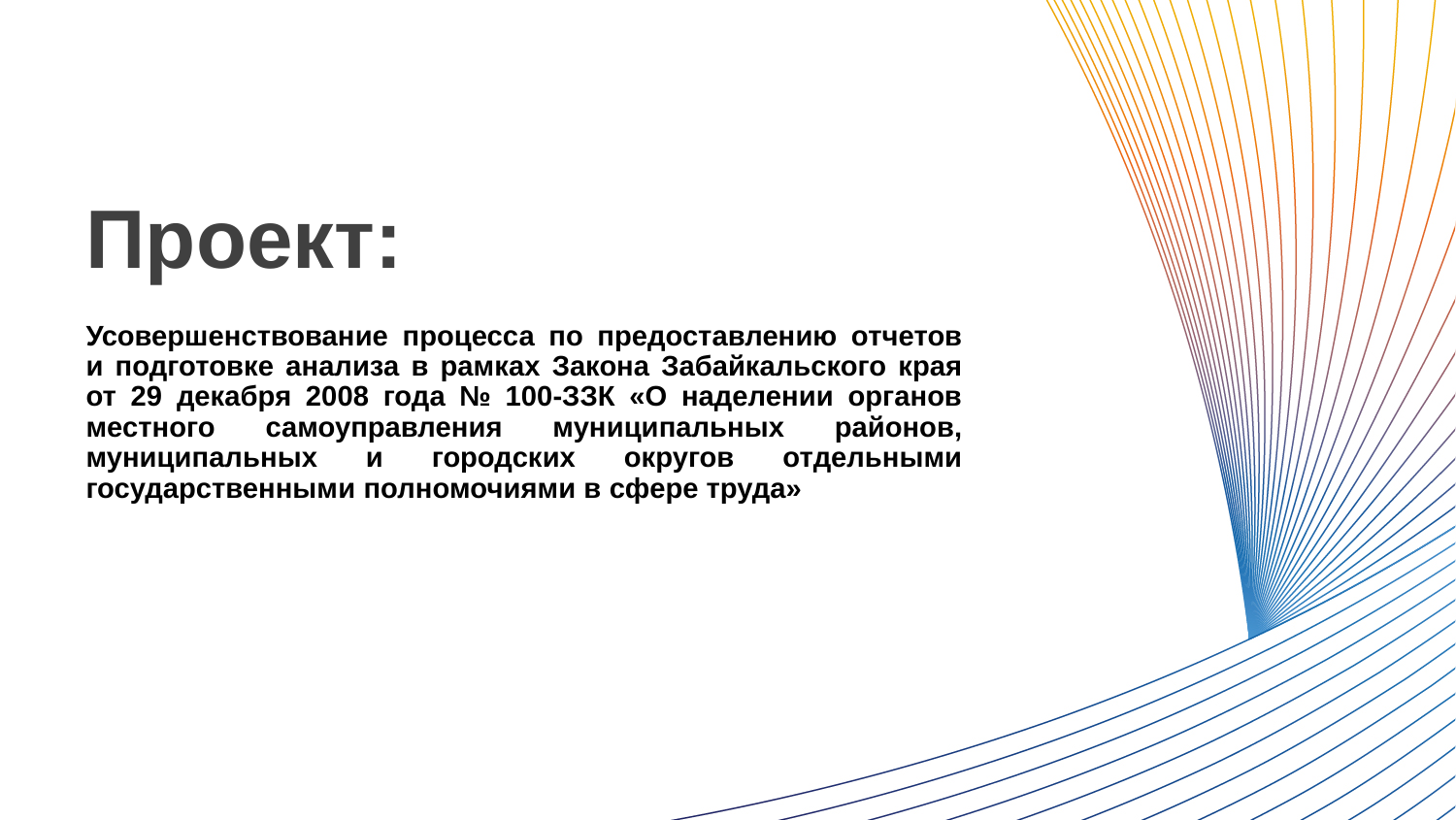

Проект:
# Усовершенствование процесса по предоставлению отчетов и подготовке анализа в рамках Закона Забайкальского края от 29 декабря 2008 года № 100-ЗЗК «О наделении органов местного самоуправления муниципальных районов, муниципальных и городских округов отдельными государственными полномочиями в сфере труда»